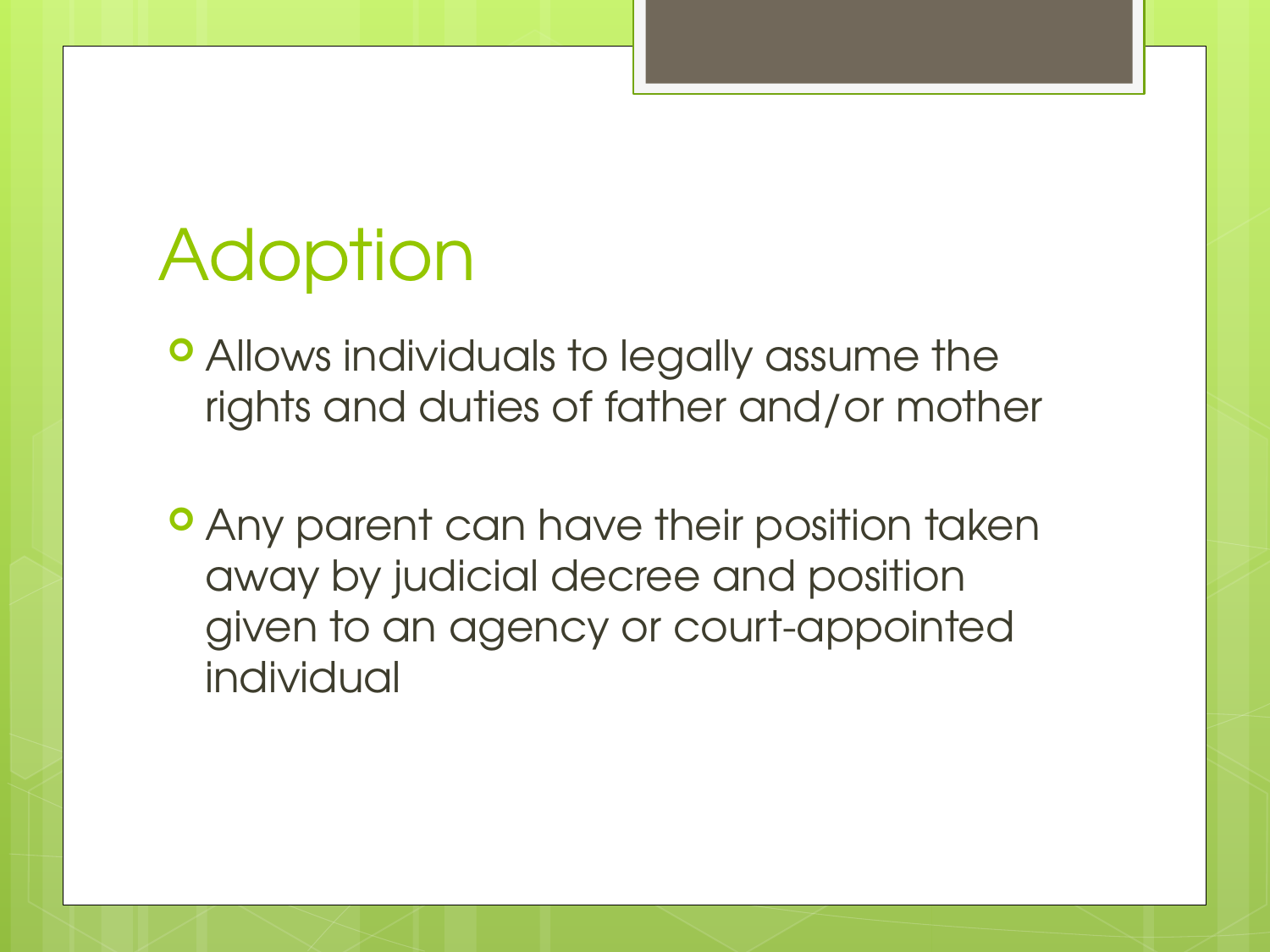

# Adoption
Allows individuals to legally assume the rights and duties of father and/or mother

Any parent can have their position taken away by judicial decree and position given to an agency or court-appointed individual